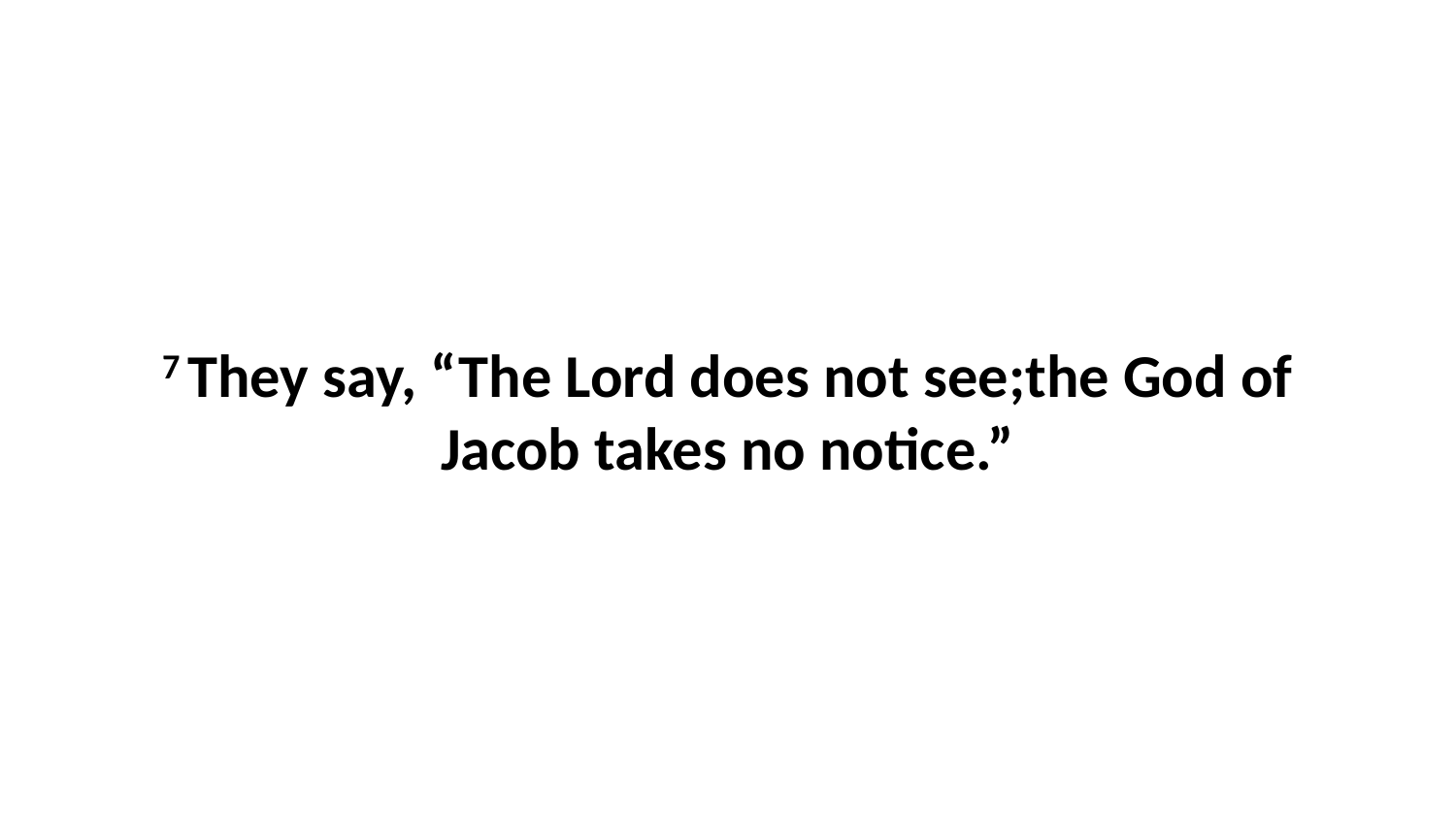

7 They say, “The Lord does not see;the God of Jacob takes no notice.”